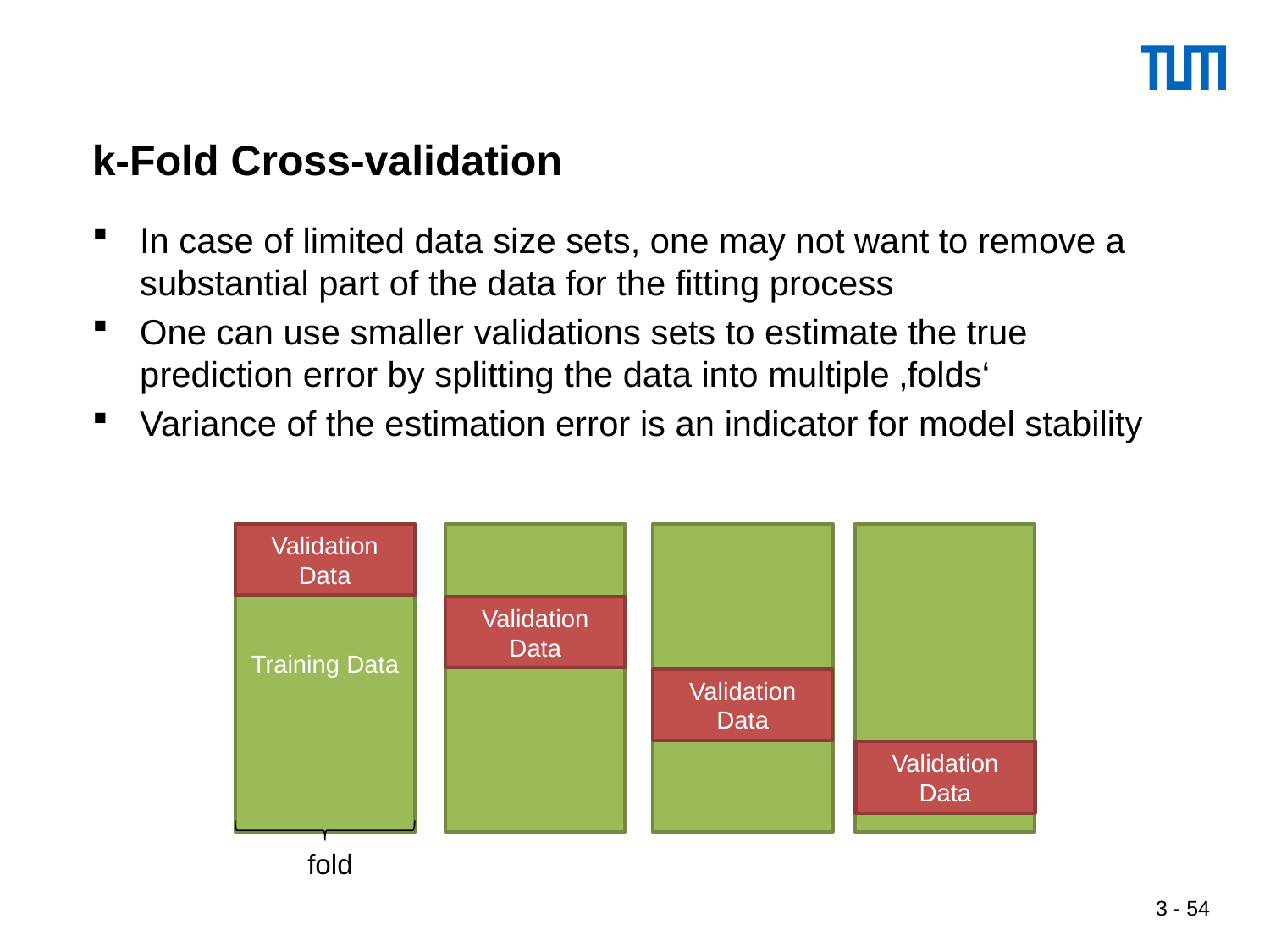

# k-Fold Cross-validation
In case of limited data size sets, one may not want to remove a substantial part of the data for the fitting process
One can use smaller validations sets to estimate the true prediction error by splitting the data into multiple ‚folds‘
Variance of the estimation error is an indicator for model stability

Training Data

Validation Data

Validation Data
Validation Data

Validation Data
fold
 3 - 54